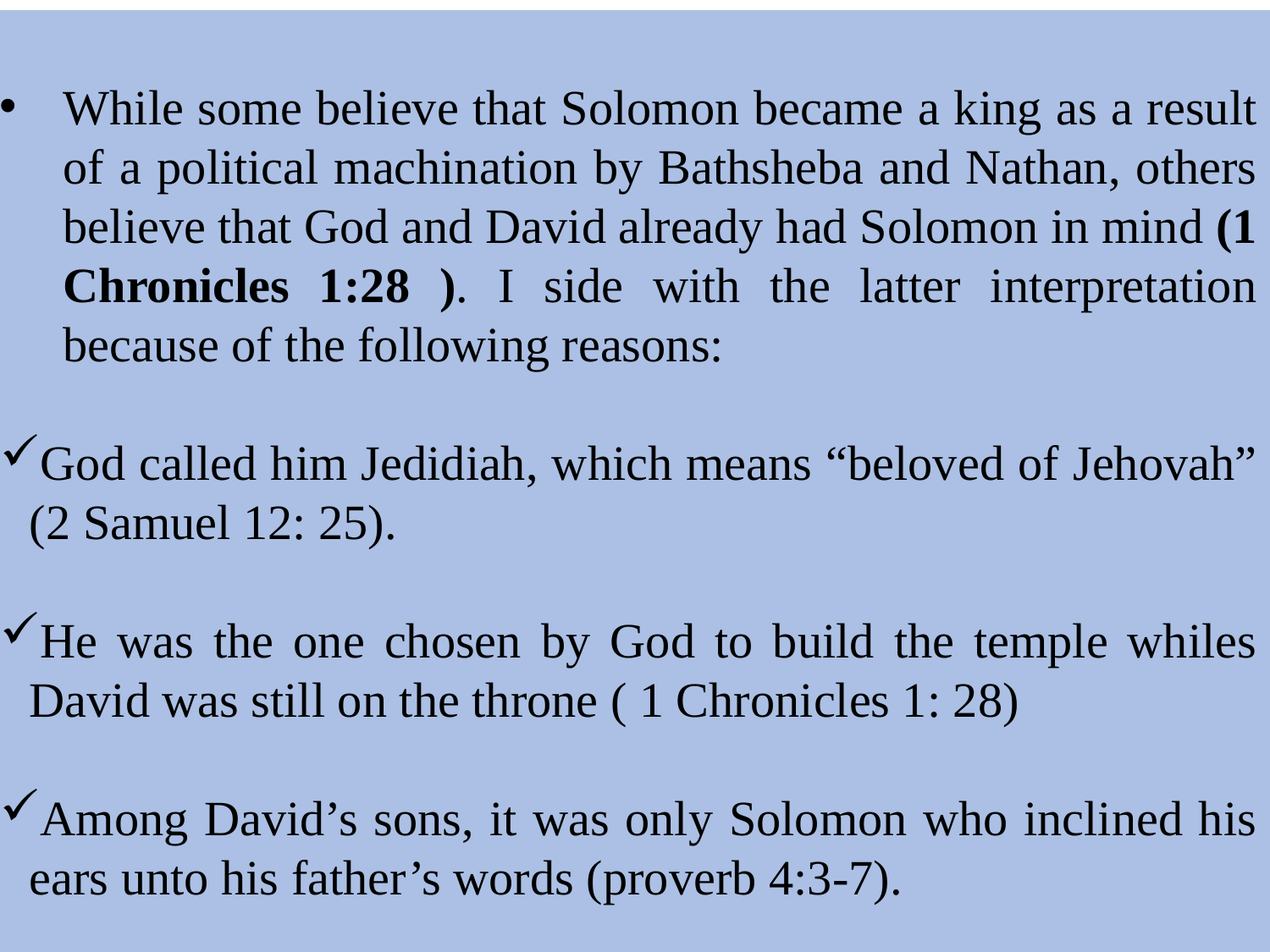

While some believe that Solomon became a king as a result of a political machination by Bathsheba and Nathan, others believe that God and David already had Solomon in mind (1 Chronicles 1:28 ). I side with the latter interpretation because of the following reasons:

God called him Jedidiah, which means “beloved of Jehovah” (2 Samuel 12: 25).

He was the one chosen by God to build the temple whiles David was still on the throne ( 1 Chronicles 1: 28)

Among David’s sons, it was only Solomon who inclined his ears unto his father’s words (proverb 4:3-7).